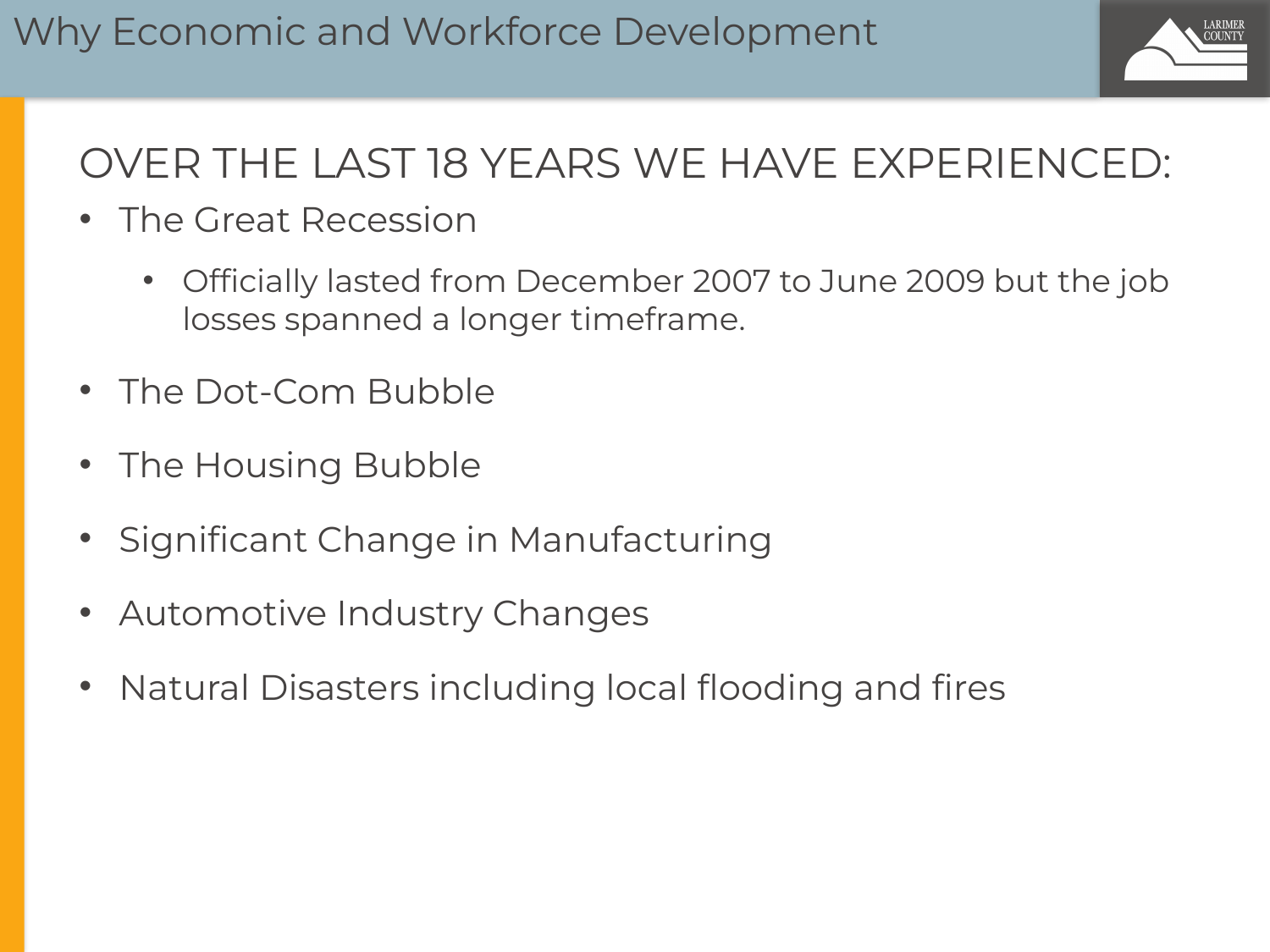

Why Economic and Workforce Development
Over the last 18 years we have experienced:
The Great Recession
Officially lasted from December 2007 to June 2009 but the job losses spanned a longer timeframe.
The Dot-Com Bubble
The Housing Bubble
Significant Change in Manufacturing
Automotive Industry Changes
Natural Disasters including local flooding and fires